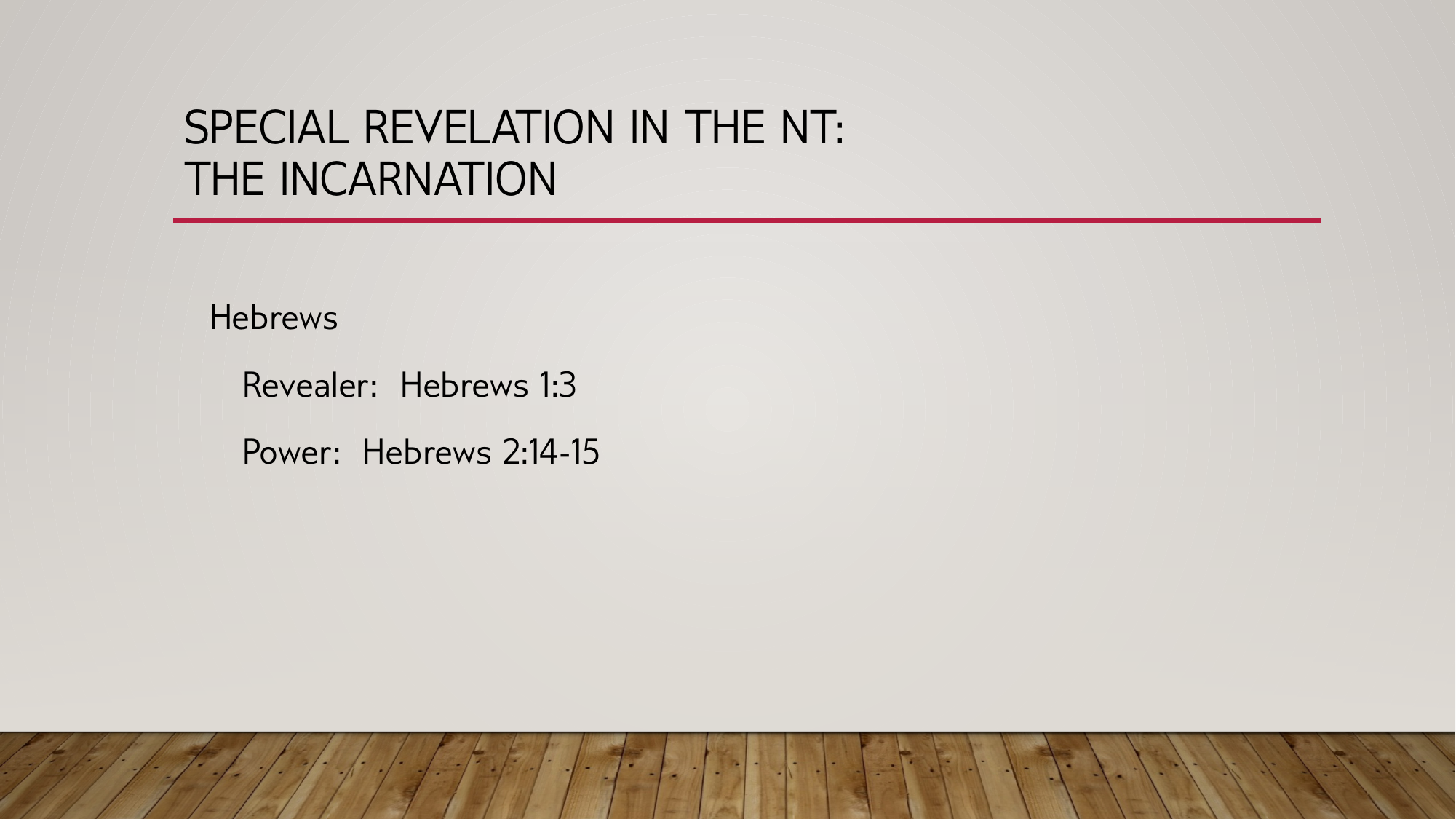

# Special Revelation in the NT: The Incarnation
Hebrews
   Revealer:  Hebrews 1:3
   Power:  Hebrews 2:14-15